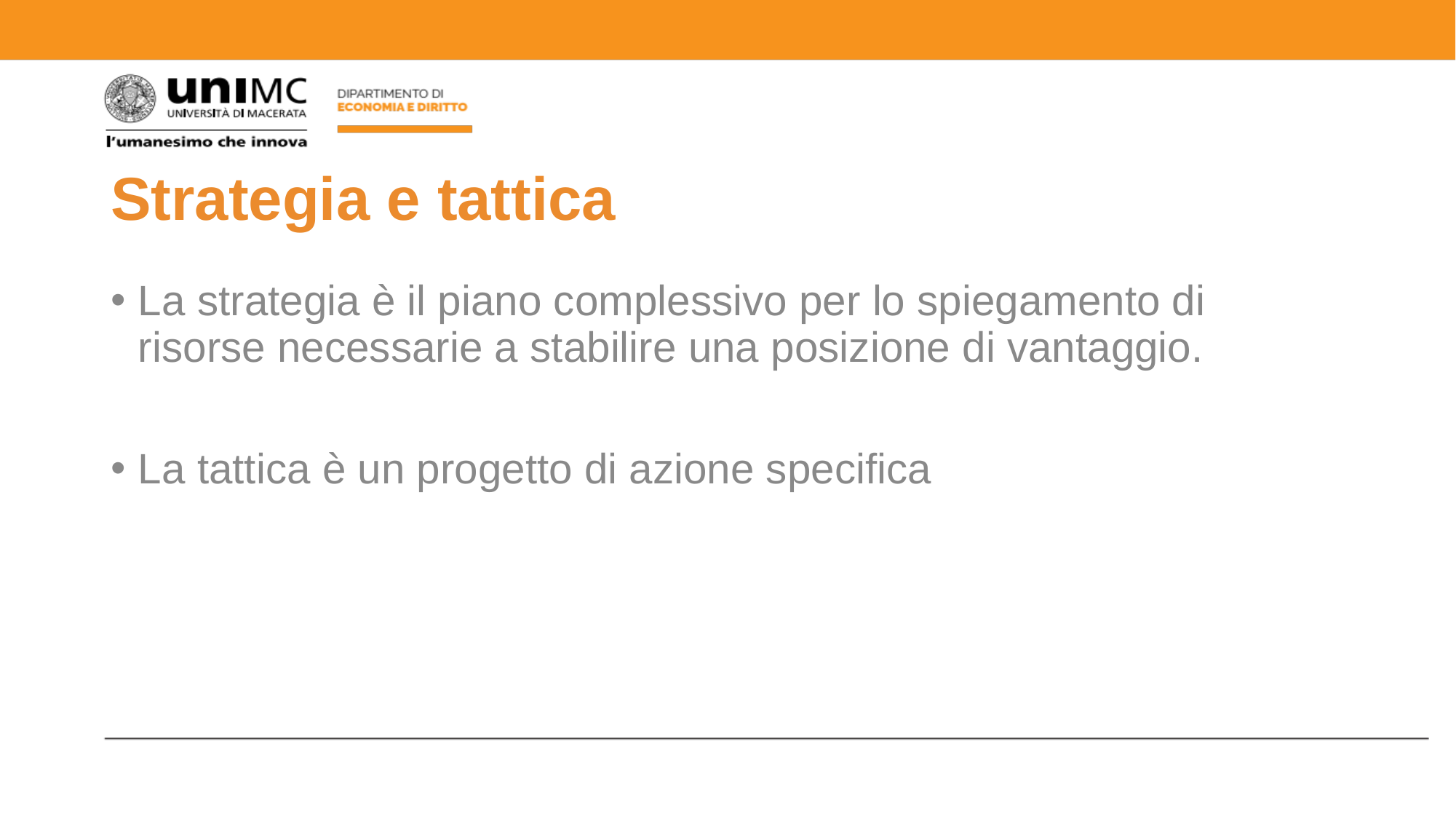

# Strategia e tattica
La strategia è il piano complessivo per lo spiegamento di risorse necessarie a stabilire una posizione di vantaggio.

La tattica è un progetto di azione specifica